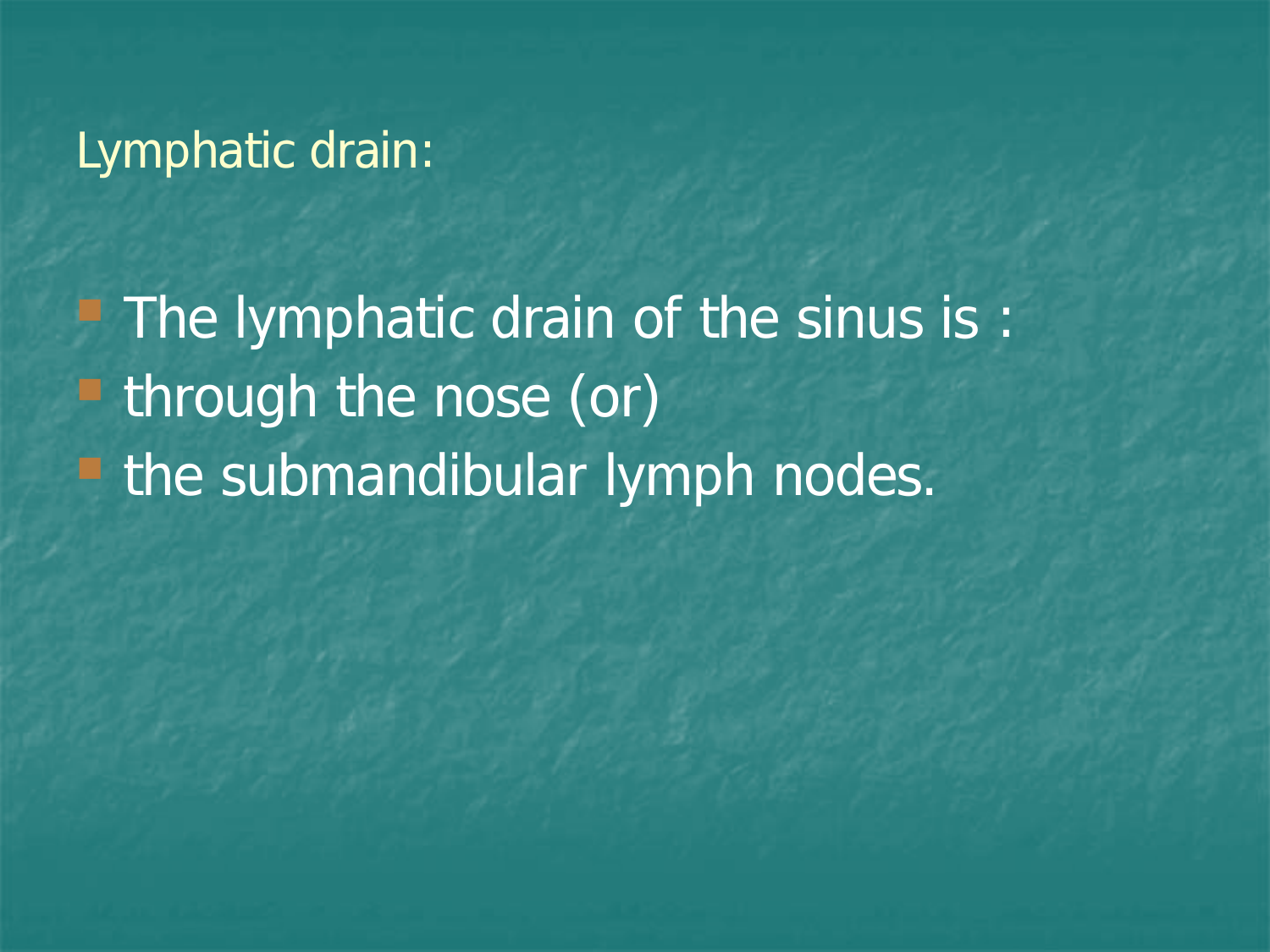

# Lymphatic drain:
The lymphatic drain of the sinus is :
through the nose (or)
the submandibular lymph nodes.